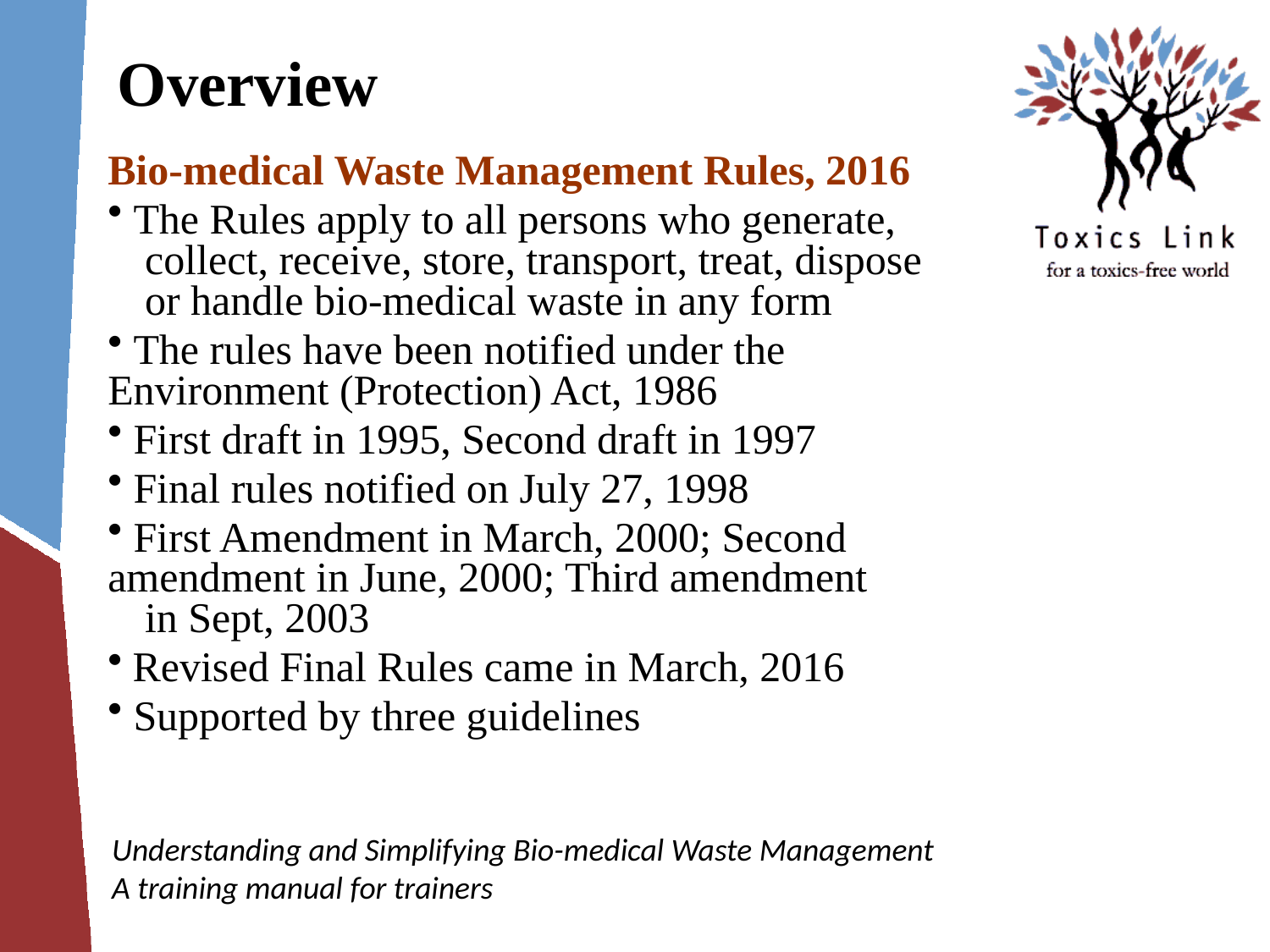

# Overview
Bio-medical Waste Management Rules, 2016
 The Rules apply to all persons who generate, 	collect, receive, store, transport, treat, dispose 	or handle bio-medical waste in any form
 The rules have been notified under the 	Environment (Protection) Act, 1986
 First draft in 1995, Second draft in 1997
 Final rules notified on July 27, 1998
 First Amendment in March, 2000; Second  	amendment in June, 2000; Third amendment 	in Sept, 2003
Revised Final Rules came in March, 2016
 Supported by three guidelines
Understanding and Simplifying Bio-medical Waste Management
A training manual for trainers